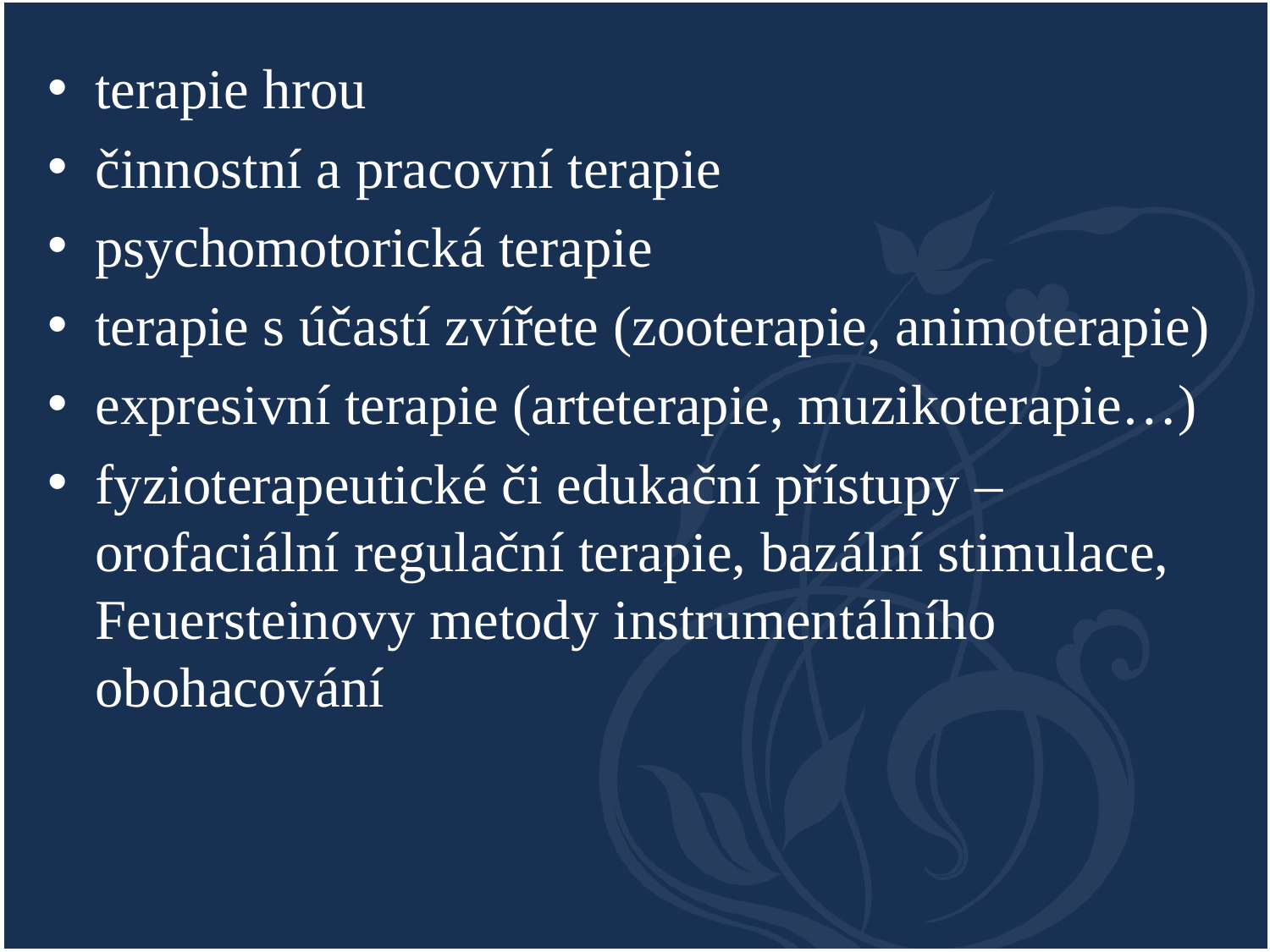

#
terapie hrou
činnostní a pracovní terapie
psychomotorická terapie
terapie s účastí zvířete (zooterapie, animoterapie)
expresivní terapie (arteterapie, muzikoterapie…)
fyzioterapeutické či edukační přístupy –orofaciální regulační terapie, bazální stimulace, Feuersteinovy metody instrumentálního obohacování